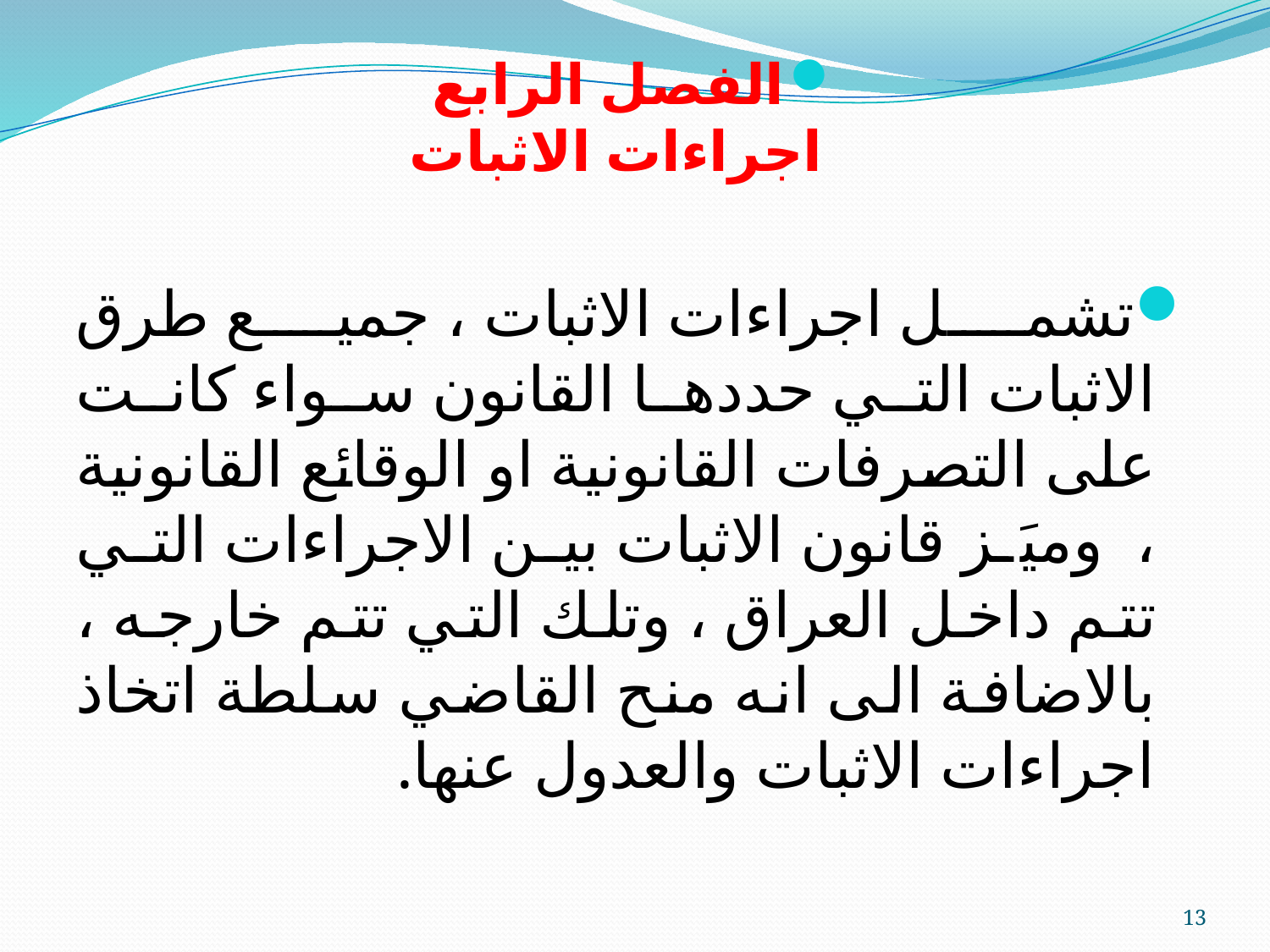

الفصل الرابع
اجراءات الاثبات

تشمل اجراءات الاثبات ، جميع طرق الاثبات التي حددها القانون سواء كانت على التصرفات القانونية او الوقائع القانونية ،  وميَز قانون الاثبات بين الاجراءات التي تتم داخل العراق ، وتلك التي تتم خارجه ، بالاضافة الى انه منح القاضي سلطة اتخاذ اجراءات الاثبات والعدول عنها.

13